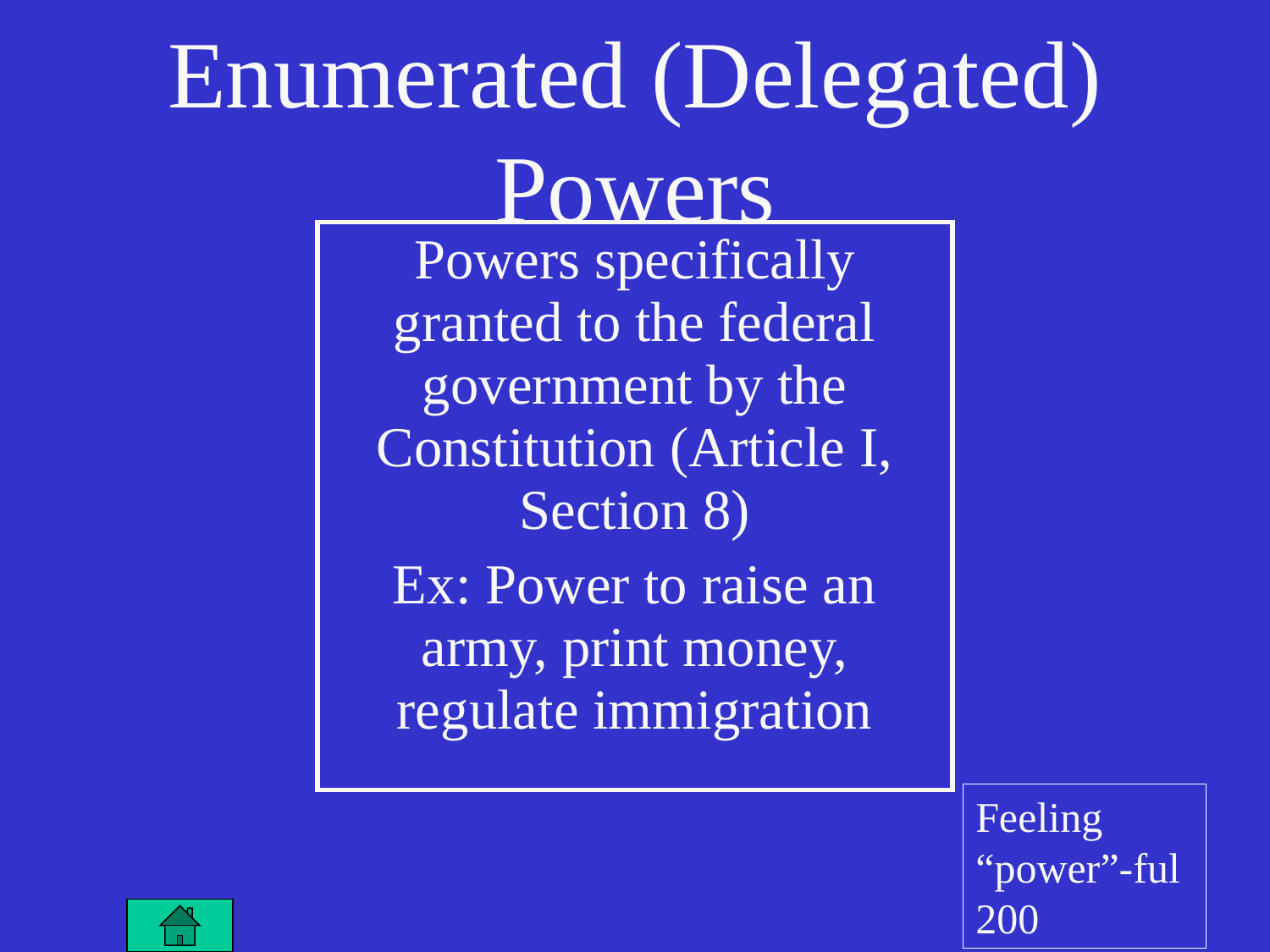

# Enumerated (Delegated) Powers
| Powers specifically granted to the federal government by the Constitution (Article I, Section 8) Ex: Power to raise an army, print money, regulate immigration |
| --- |
Feeling “power”-ful 200